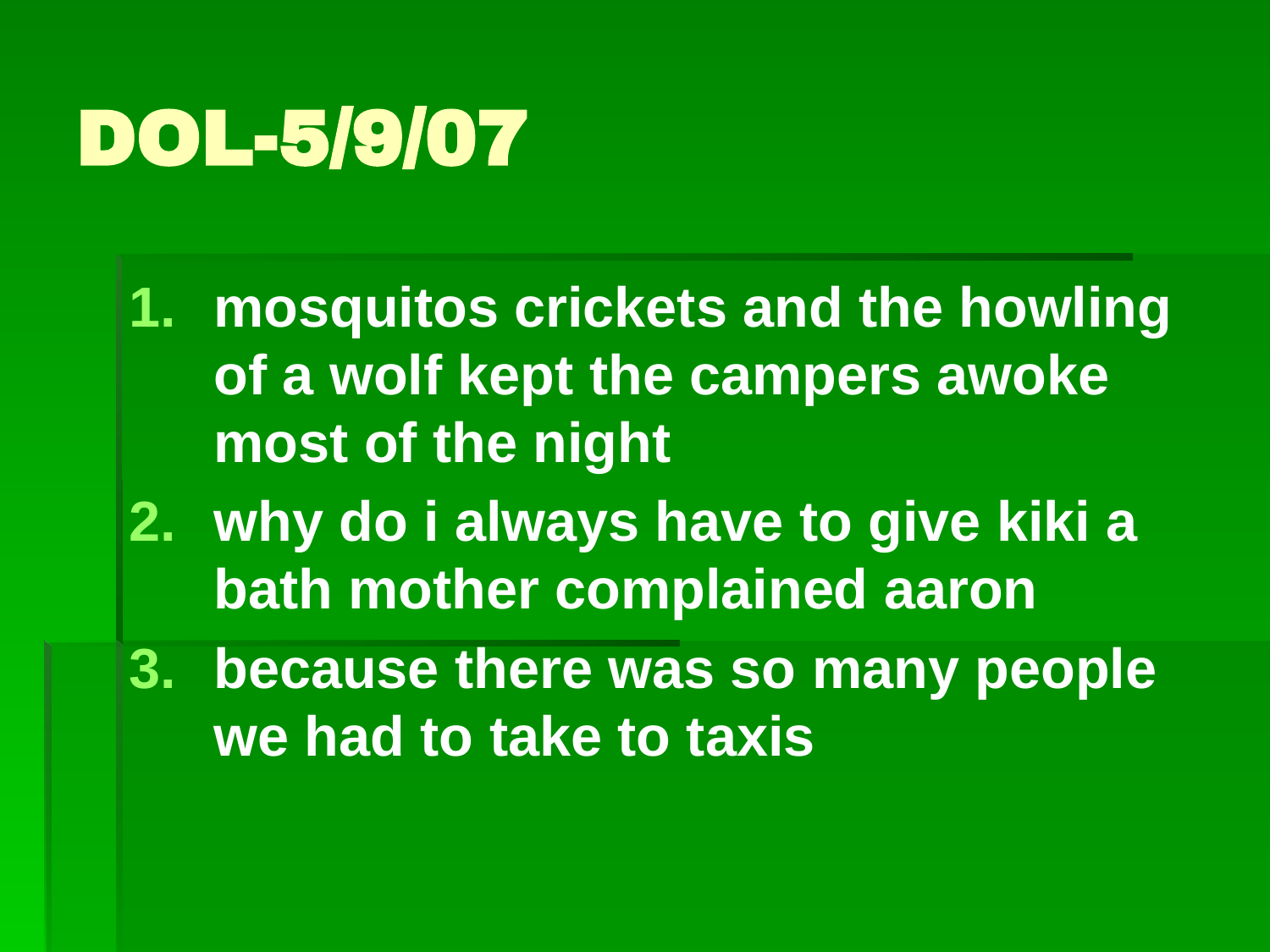

# DOL-5/9/07
mosquitos crickets and the howling of a wolf kept the campers awoke most of the night
why do i always have to give kiki a bath mother complained aaron
because there was so many people we had to take to taxis